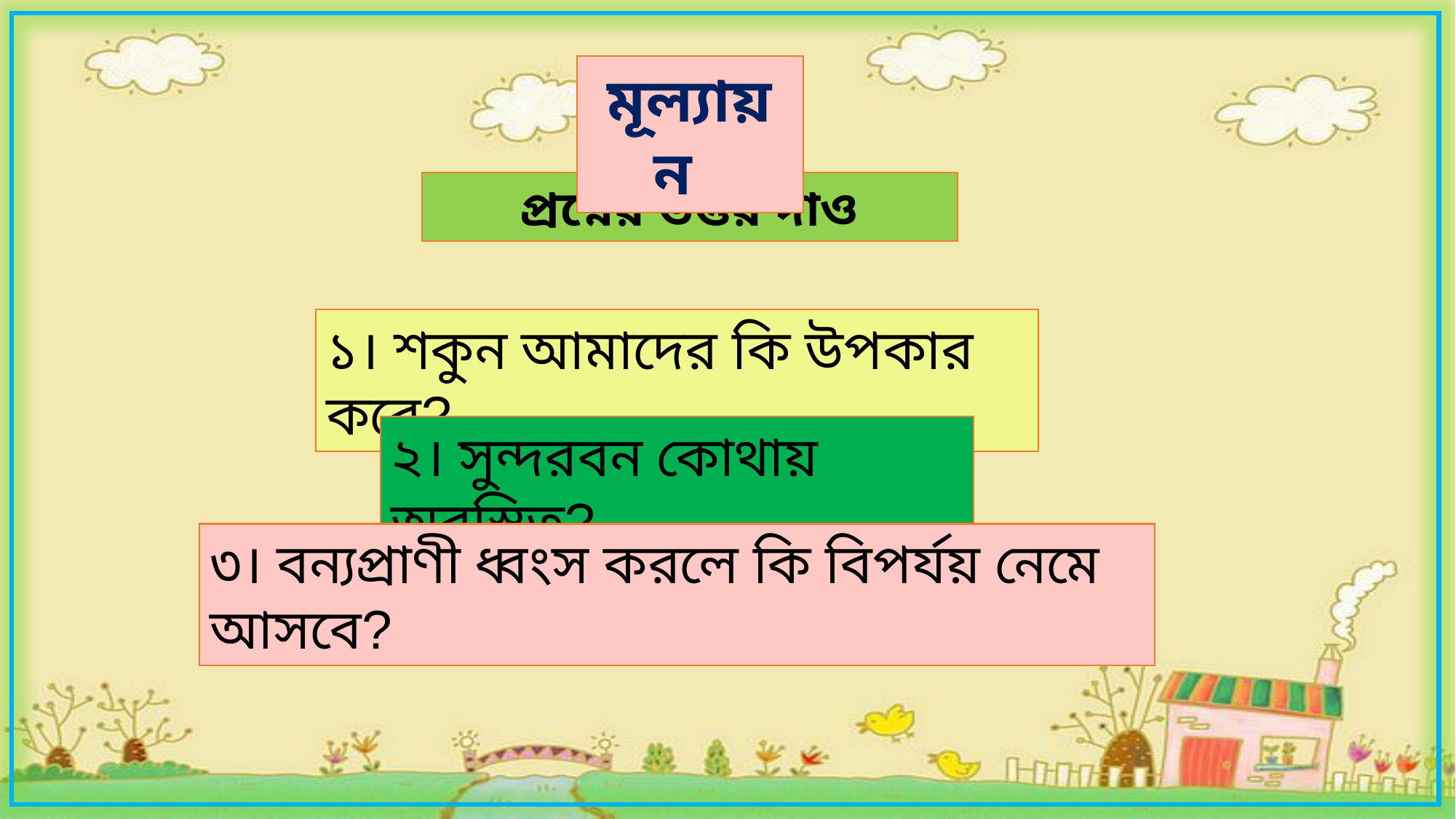

মূল্যায়ন
       প্রশ্নের উত্তর দাও
১। শকুন আমাদের কি উপকার করে?
২। সুন্দরবন কোথায় অবস্থিত?
৩। বন্যপ্রাণী ধ্বংস করলে কি বিপর্যয় নেমে আসবে?